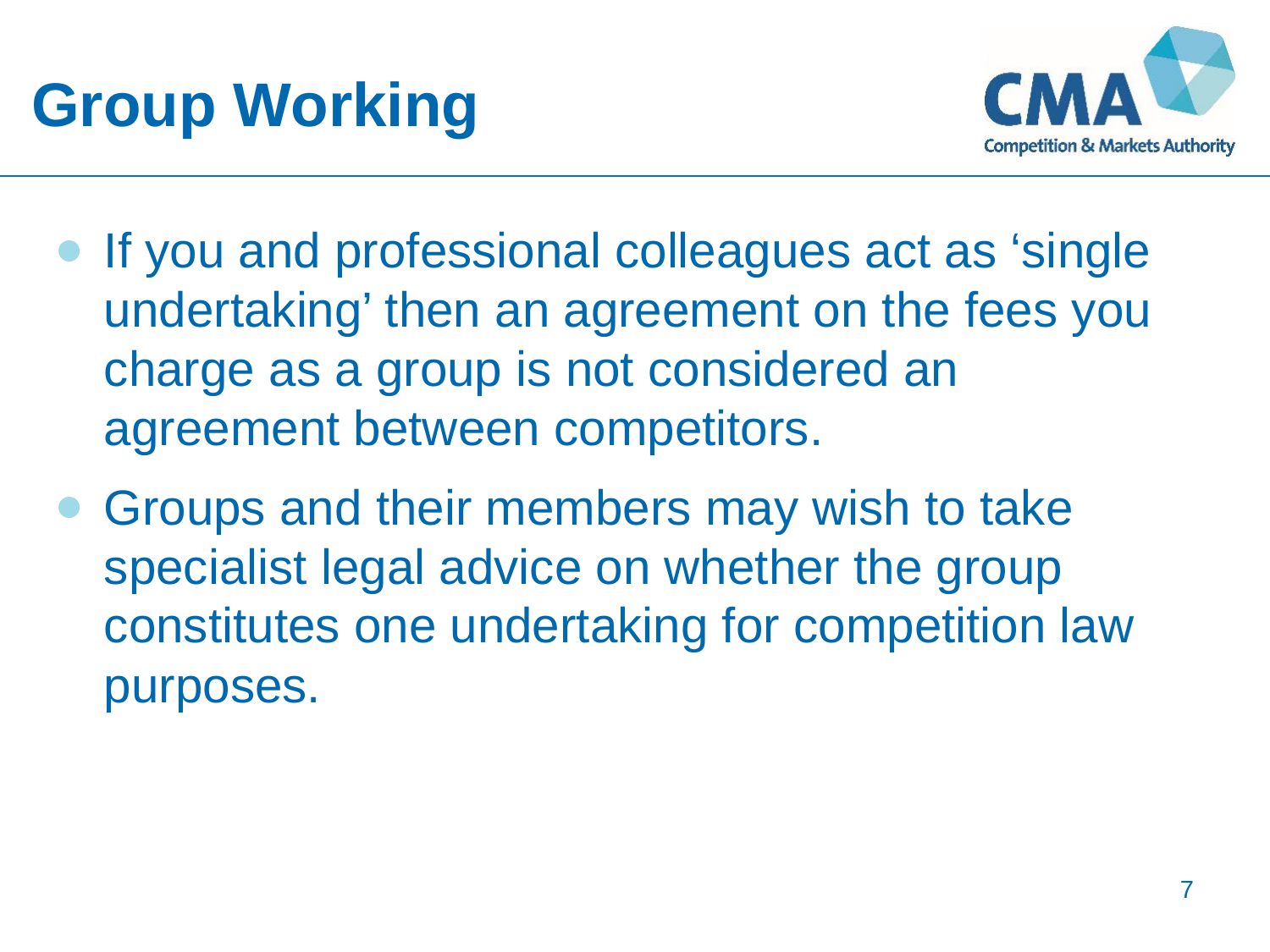

# Group Working
If you and professional colleagues act as ‘single undertaking’ then an agreement on the fees you charge as a group is not considered an agreement between competitors.
Groups and their members may wish to take specialist legal advice on whether the group constitutes one undertaking for competition law purposes.

7